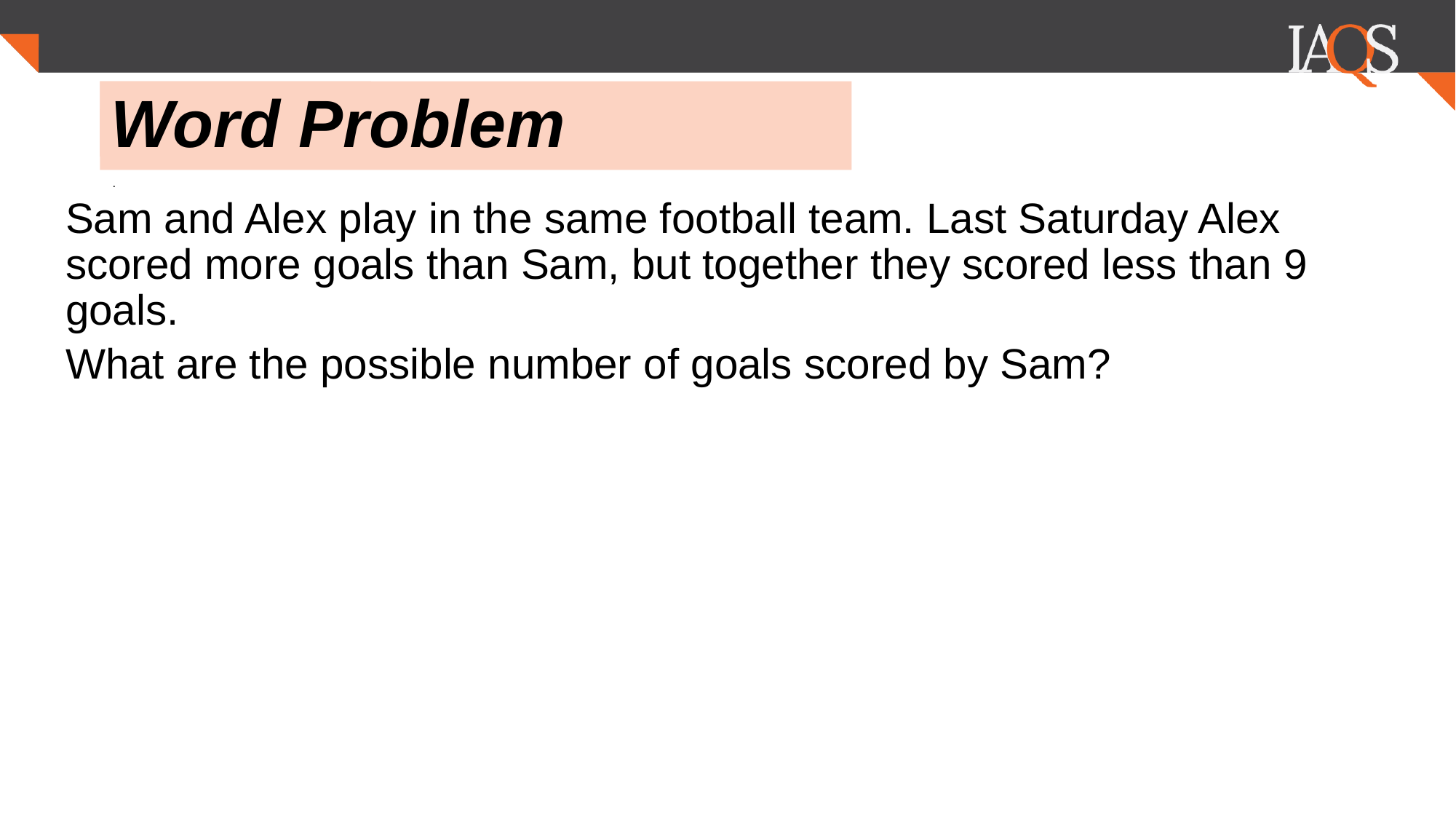

# Word Problem

.
Sam and Alex play in the same football team. Last Saturday Alex scored more goals than Sam, but together they scored less than 9 goals.
What are the possible number of goals scored by Sam?